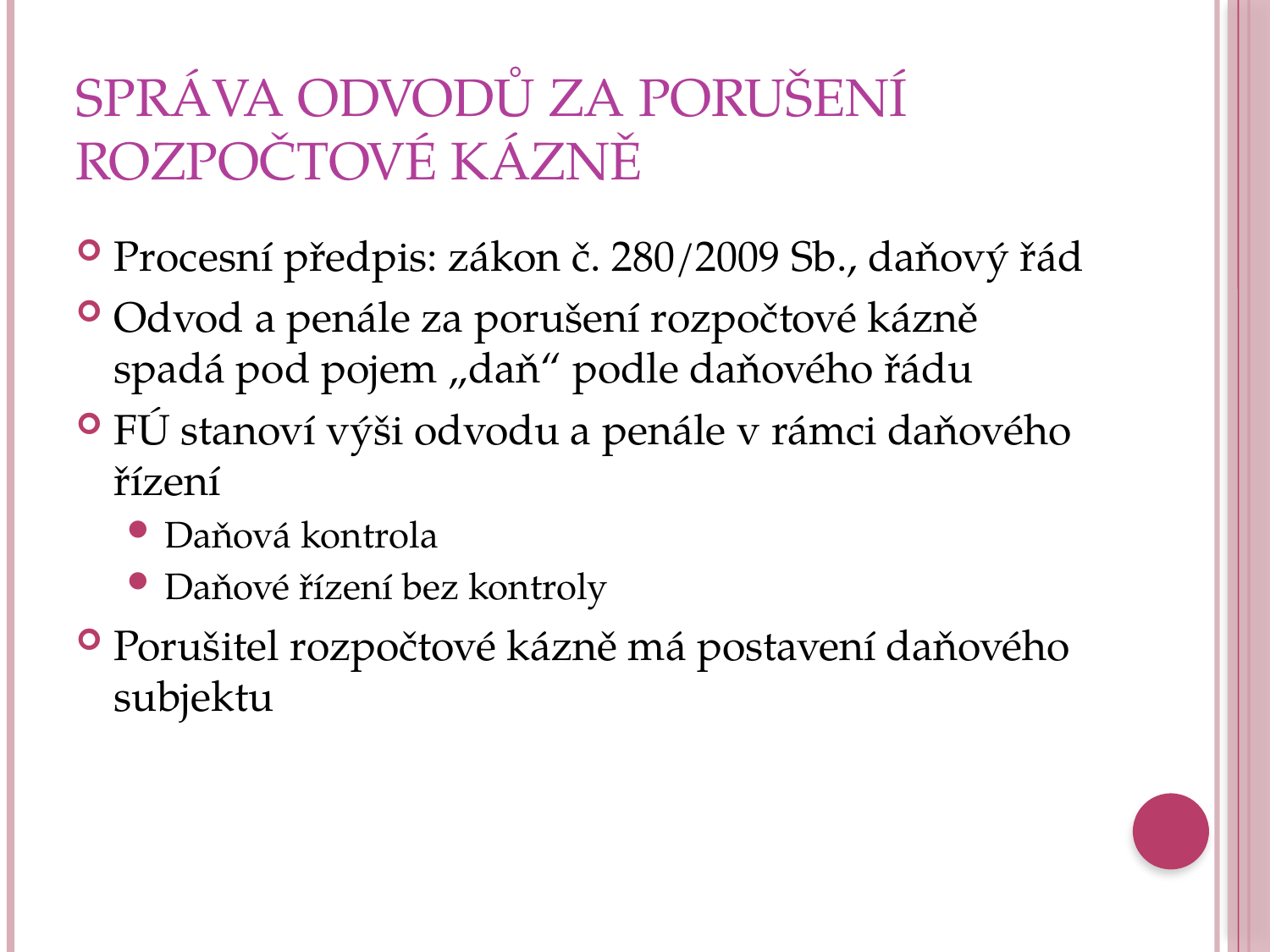

# Správa odvodů za porušení rozpočtové kázně
Procesní předpis: zákon č. 280/2009 Sb., daňový řád
Odvod a penále za porušení rozpočtové kázně spadá pod pojem „daň“ podle daňového řádu
FÚ stanoví výši odvodu a penále v rámci daňového řízení
Daňová kontrola
Daňové řízení bez kontroly
Porušitel rozpočtové kázně má postavení daňového subjektu